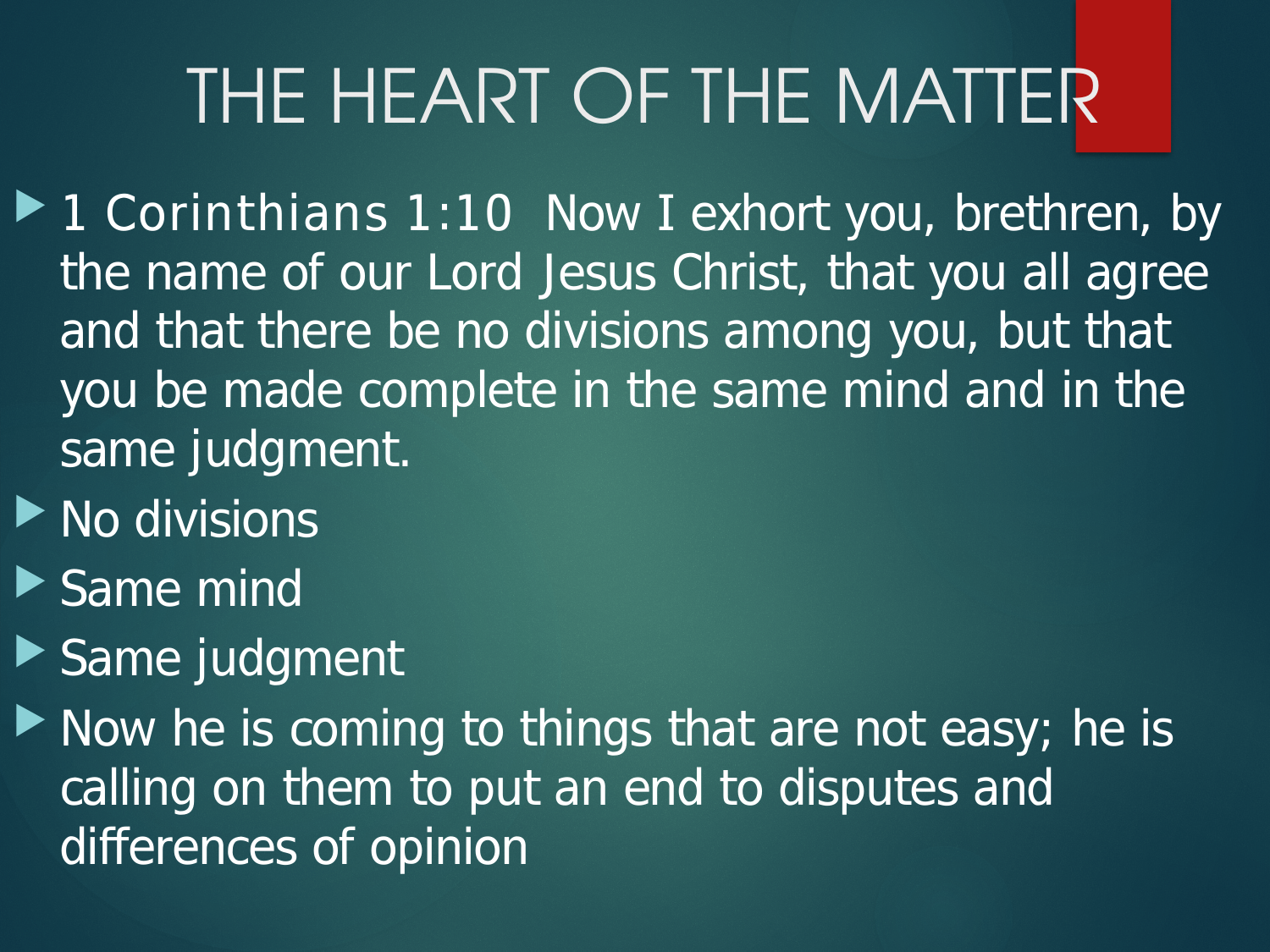

# THE HEART OF THE MATTER
1 Corinthians 1:10  Now I exhort you, brethren, by the name of our Lord Jesus Christ, that you all agree and that there be no divisions among you, but that you be made complete in the same mind and in the same judgment.
No divisions
Same mind
Same judgment
Now he is coming to things that are not easy; he is calling on them to put an end to disputes and differences of opinion